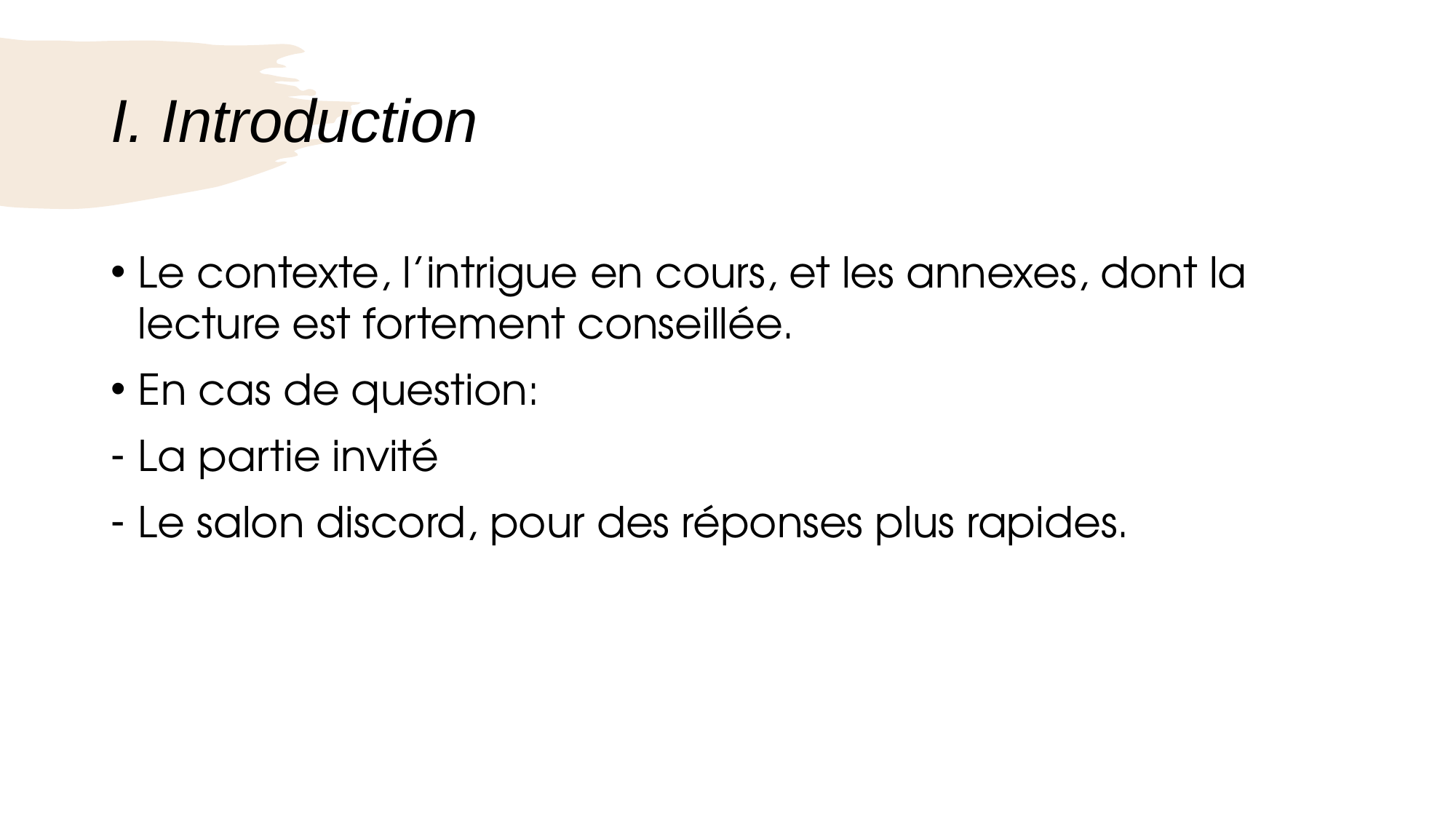

# I. Introduction
Le contexte, l’intrigue en cours, et les annexes, dont la lecture est fortement conseillée.
En cas de question:
La partie invité
Le salon discord, pour des réponses plus rapides.